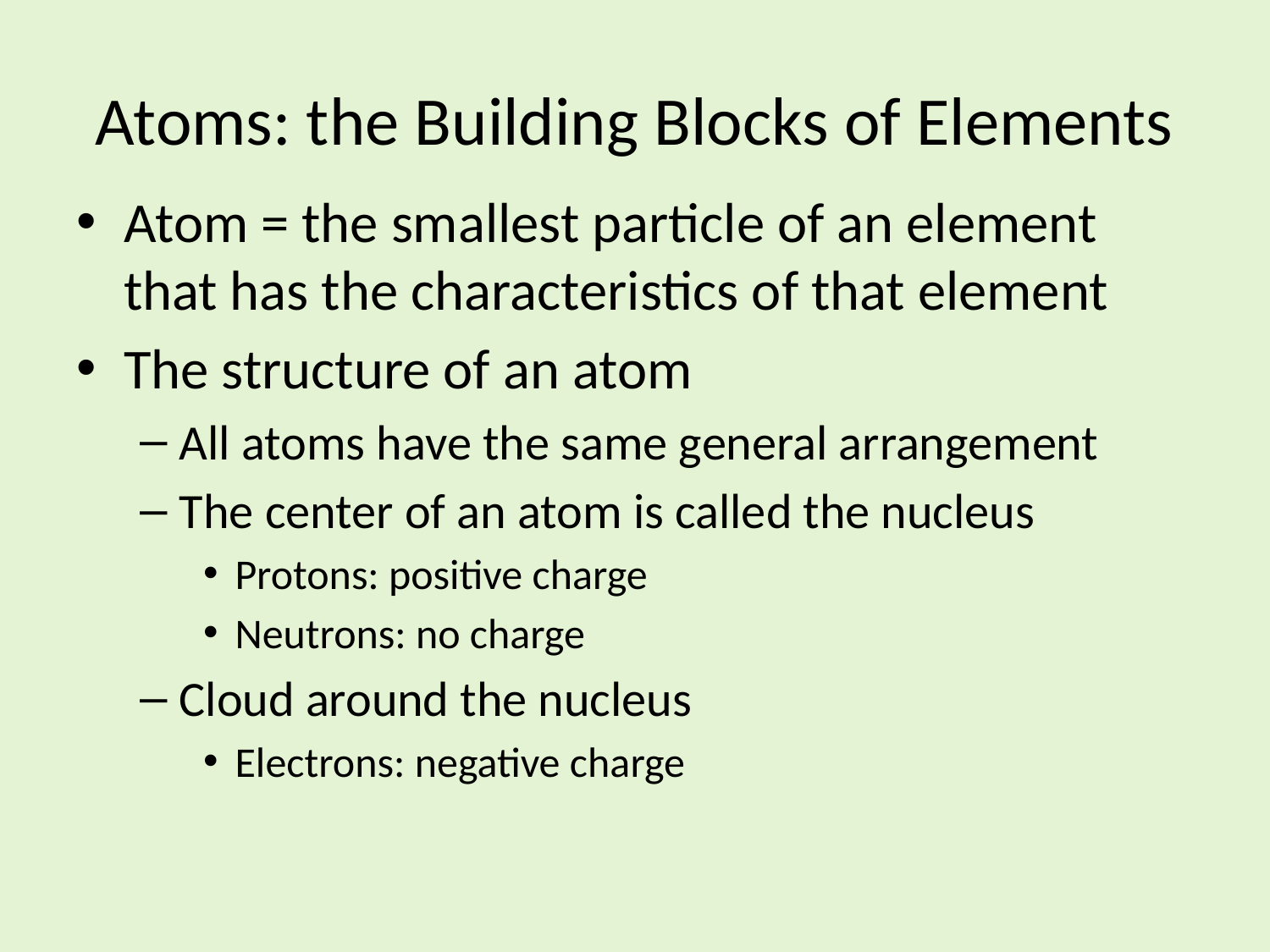

# Atoms: the Building Blocks of Elements
Atom = the smallest particle of an element that has the characteristics of that element
The structure of an atom
All atoms have the same general arrangement
The center of an atom is called the nucleus
Protons: positive charge
Neutrons: no charge
Cloud around the nucleus
Electrons: negative charge